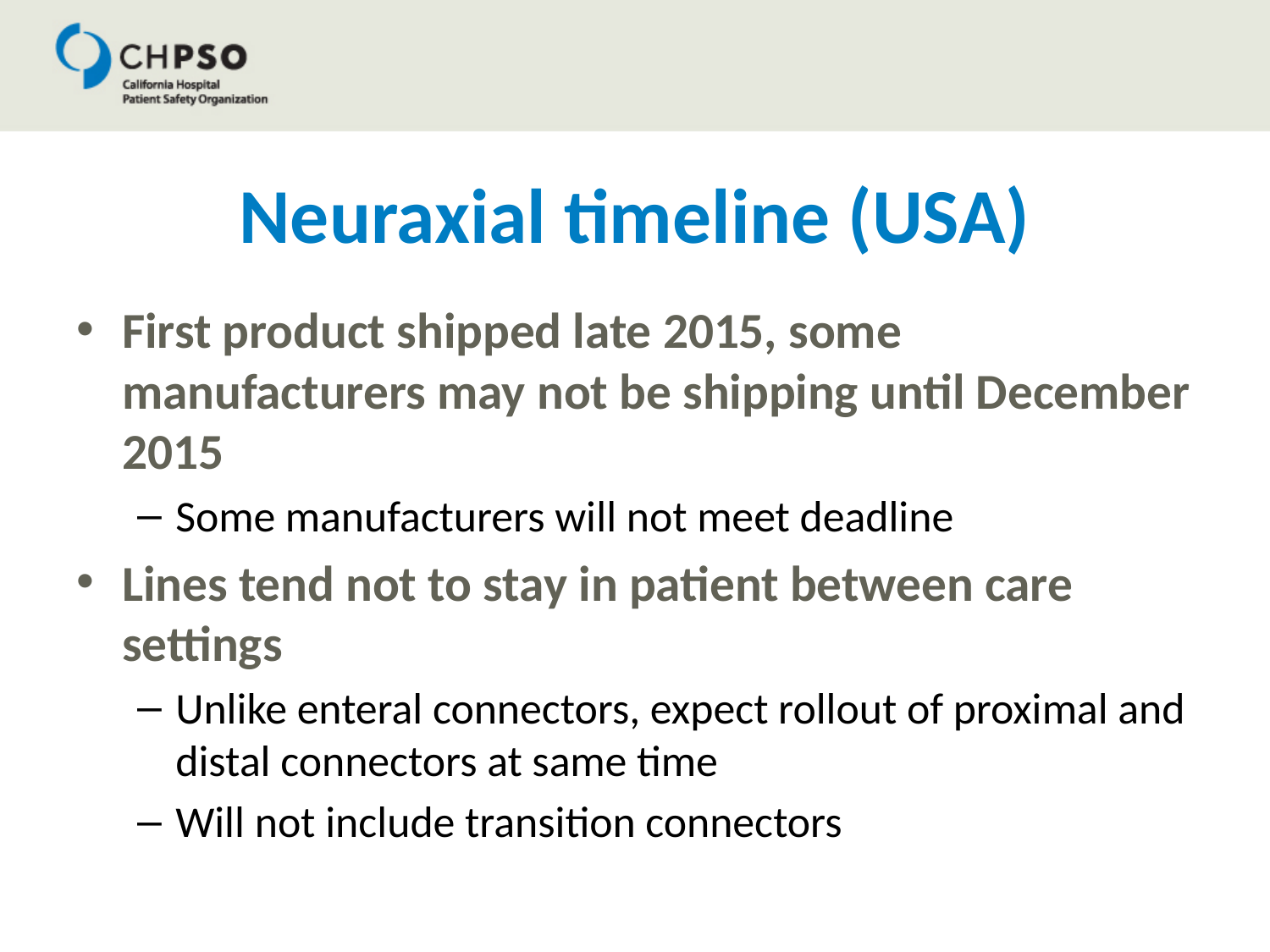

# Neuraxial timeline (USA)
First product shipped late 2015, some manufacturers may not be shipping until December 2015
Some manufacturers will not meet deadline
Lines tend not to stay in patient between care settings
Unlike enteral connectors, expect rollout of proximal and distal connectors at same time
Will not include transition connectors